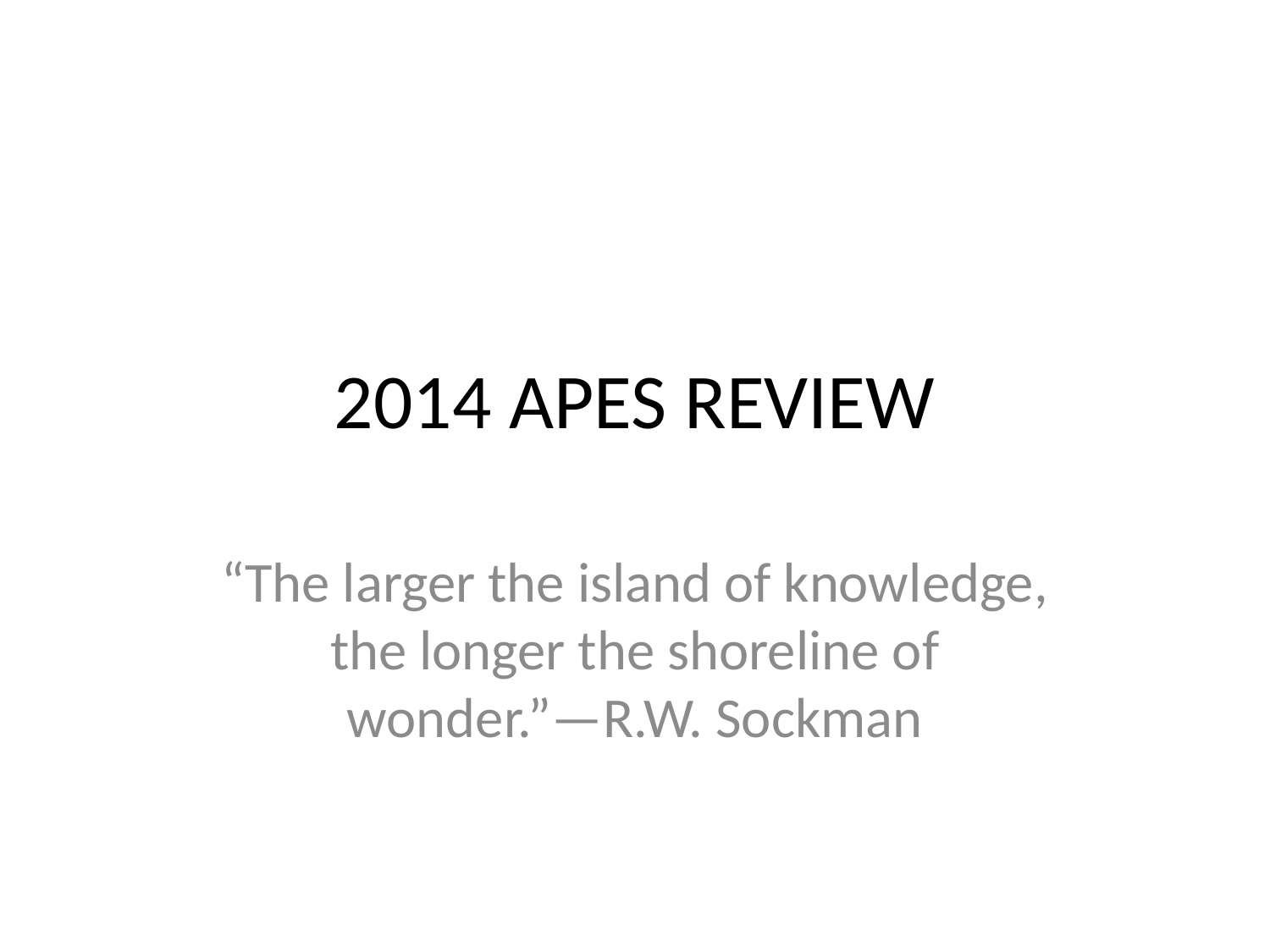

# 2014 APES REVIEW
“The larger the island of knowledge, the longer the shoreline of wonder.”—R.W. Sockman